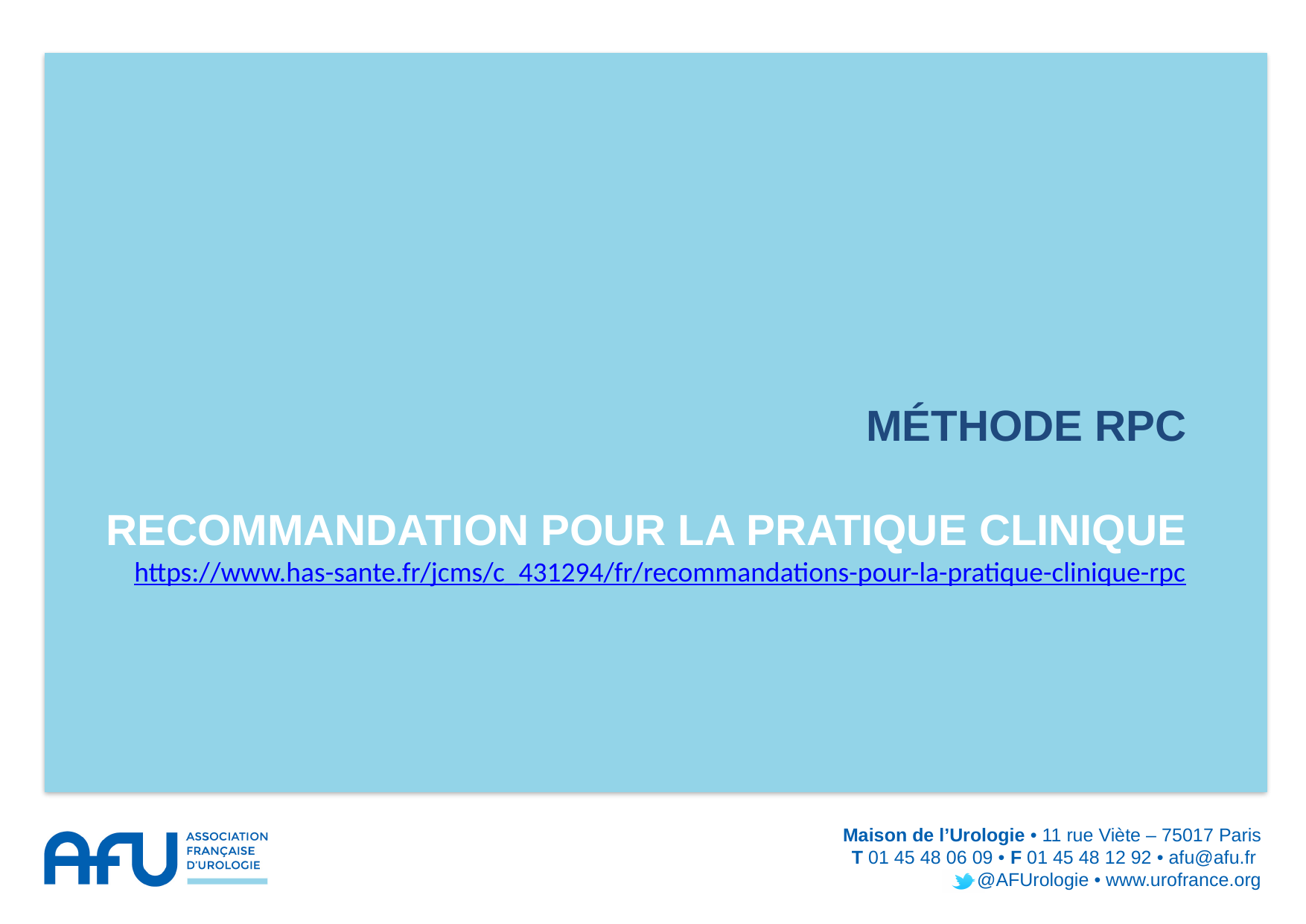

Méthode RPC

recommandation pour la pratique clinique
https://www.has-sante.fr/jcms/c_431294/fr/recommandations-pour-la-pratique-clinique-rpc